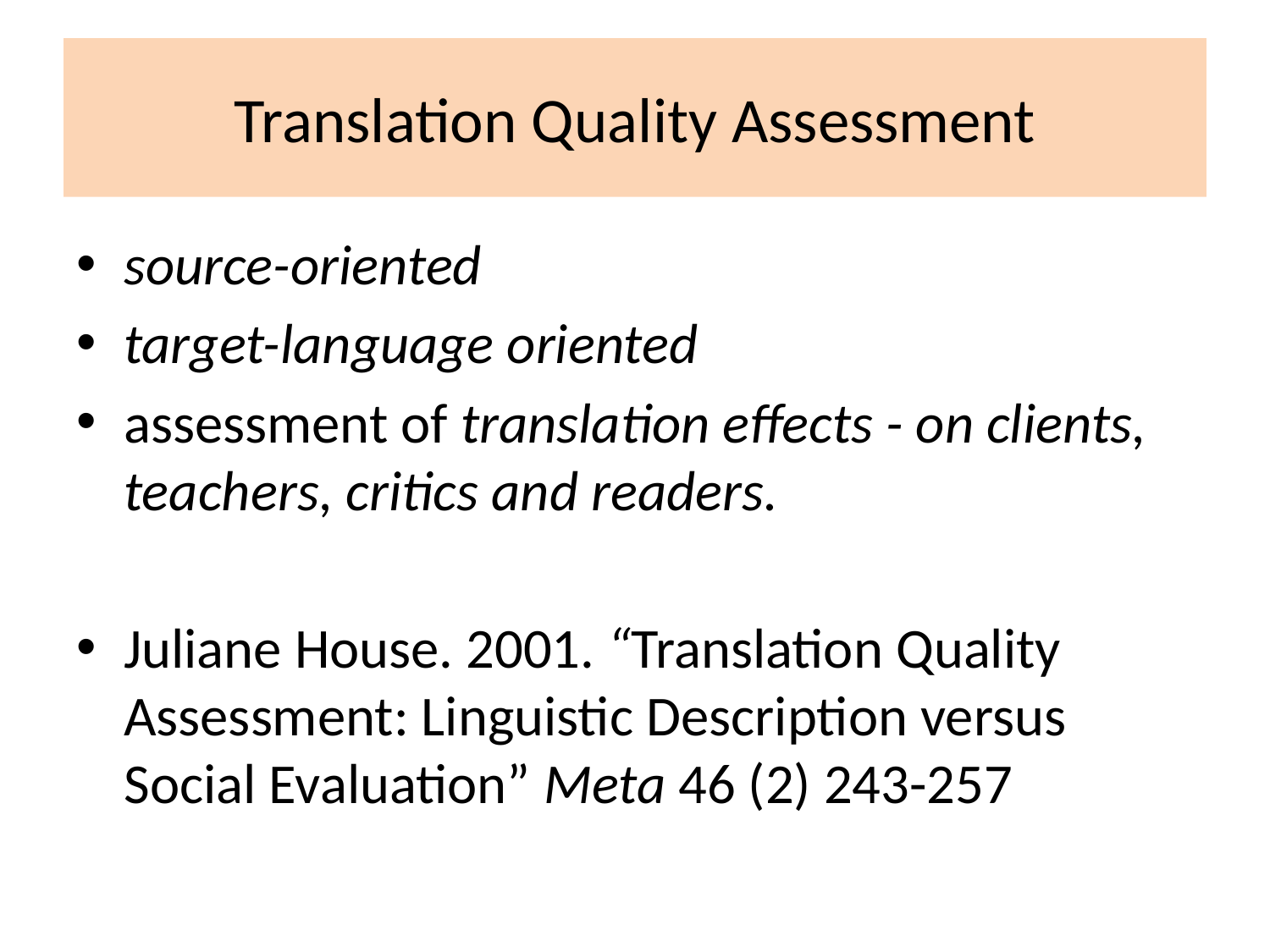

# Translation Quality Assessment
source-oriented
target-language oriented
assessment of translation effects - on clients, teachers, critics and readers.

Juliane House. 2001. “Translation Quality Assessment: Linguistic Description versus Social Evaluation” Meta 46 (2) 243-257